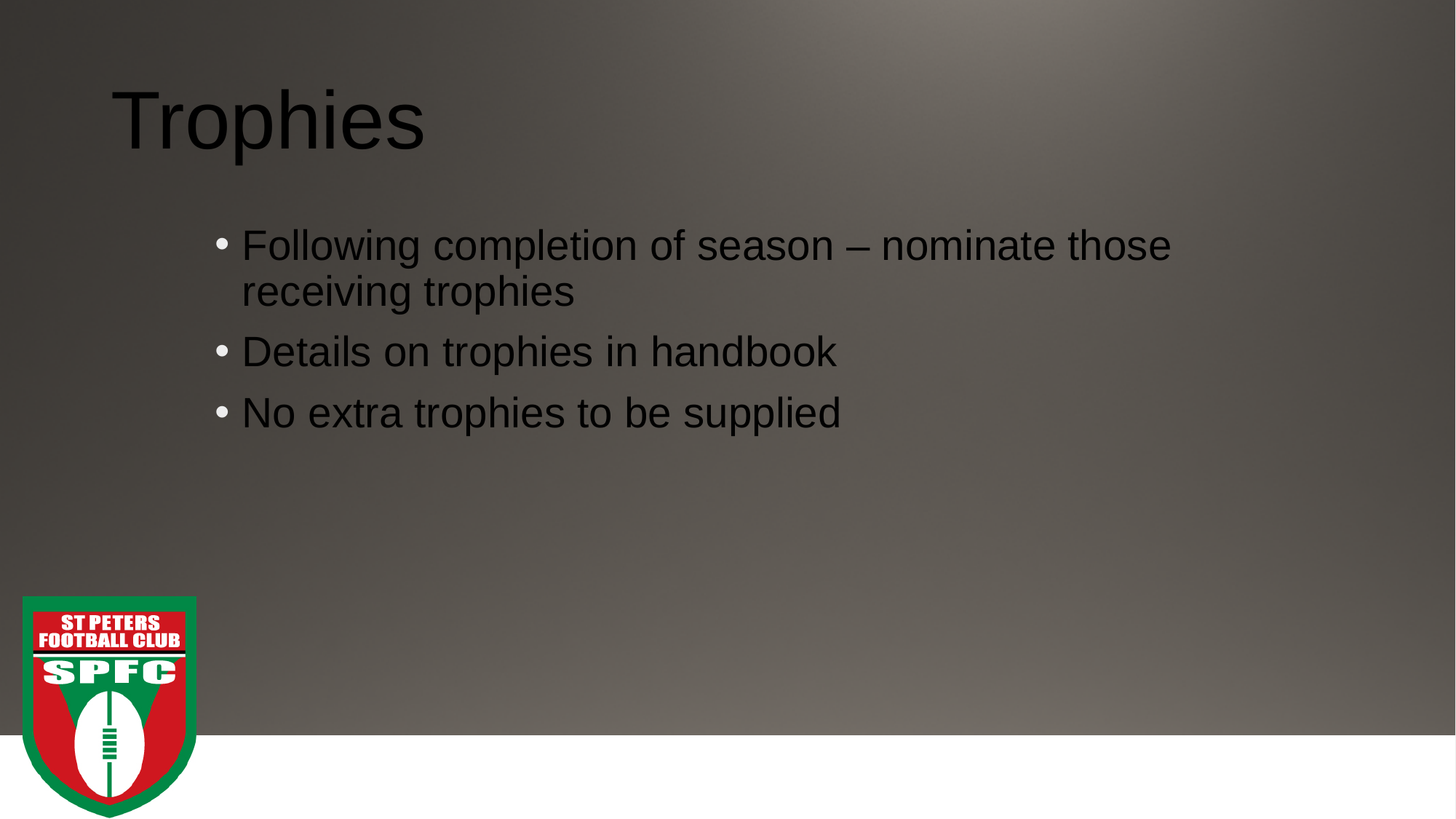

# Trophies
Following completion of season – nominate those receiving trophies
Details on trophies in handbook
No extra trophies to be supplied